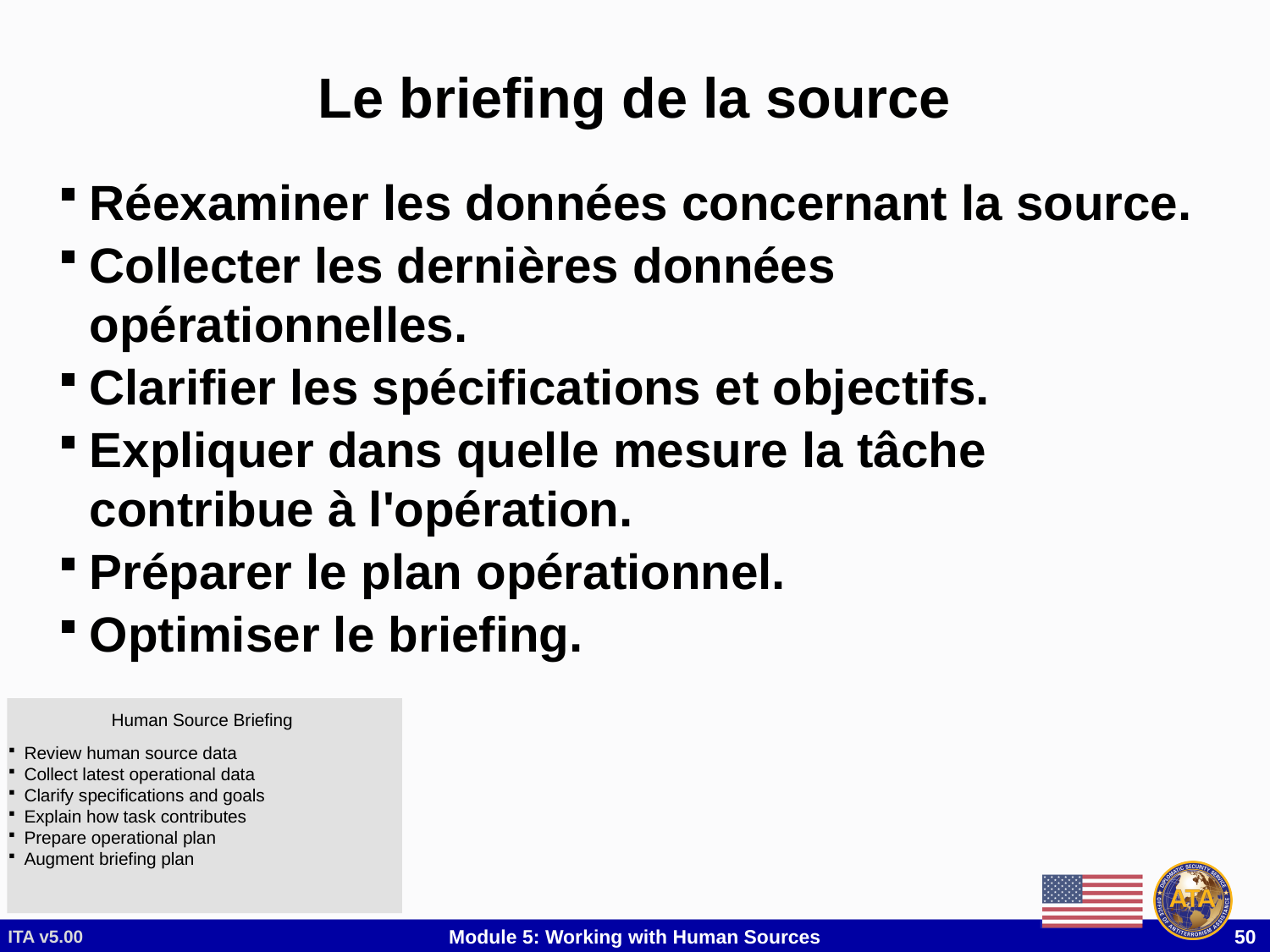

# Le briefing de la source
Réexaminer les données concernant la source.
Collecter les dernières données opérationnelles.
Clarifier les spécifications et objectifs.
Expliquer dans quelle mesure la tâche contribue à l'opération.
Préparer le plan opérationnel.
Optimiser le briefing.
Human Source Briefing
Review human source data
Collect latest operational data
Clarify specifications and goals
Explain how task contributes
Prepare operational plan
Augment briefing plan
ITA v5.00
Module 5: Working with Human Sources
 50